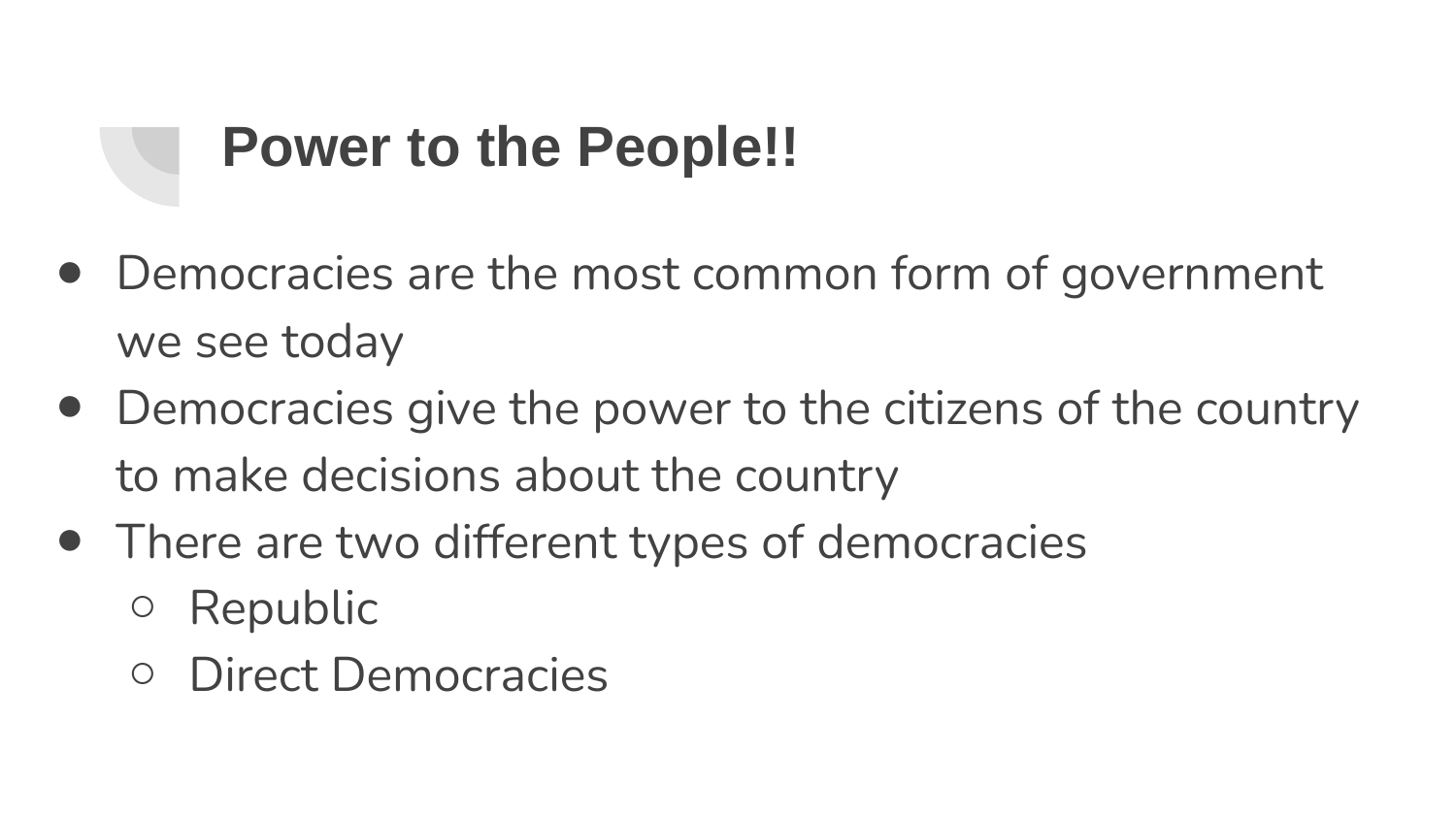

# Power to the People!!
Democracies are the most common form of government we see today
Democracies give the power to the citizens of the country to make decisions about the country
There are two different types of democracies
Republic
Direct Democracies